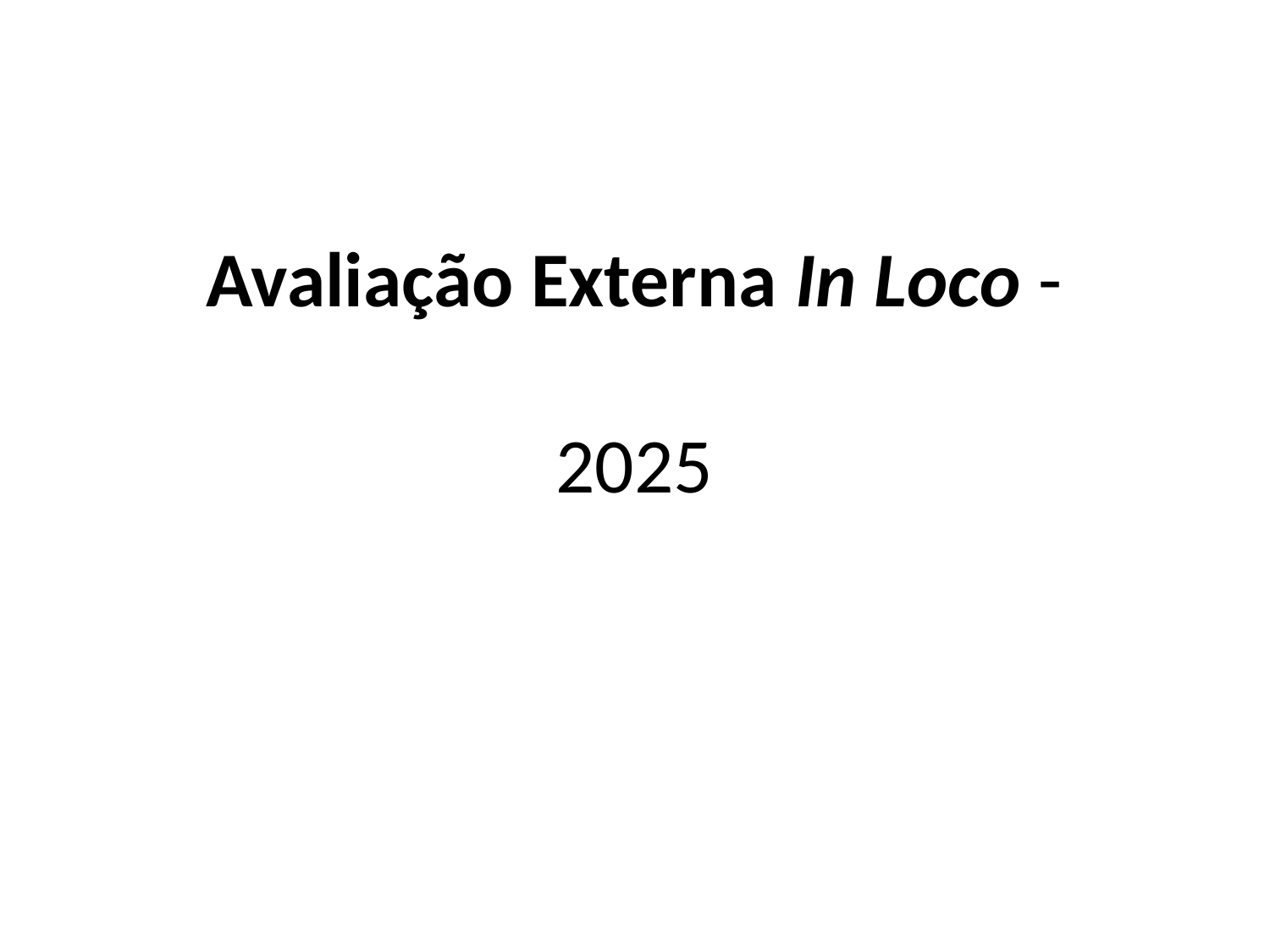

# Avaliação Externa In Loco - 2025